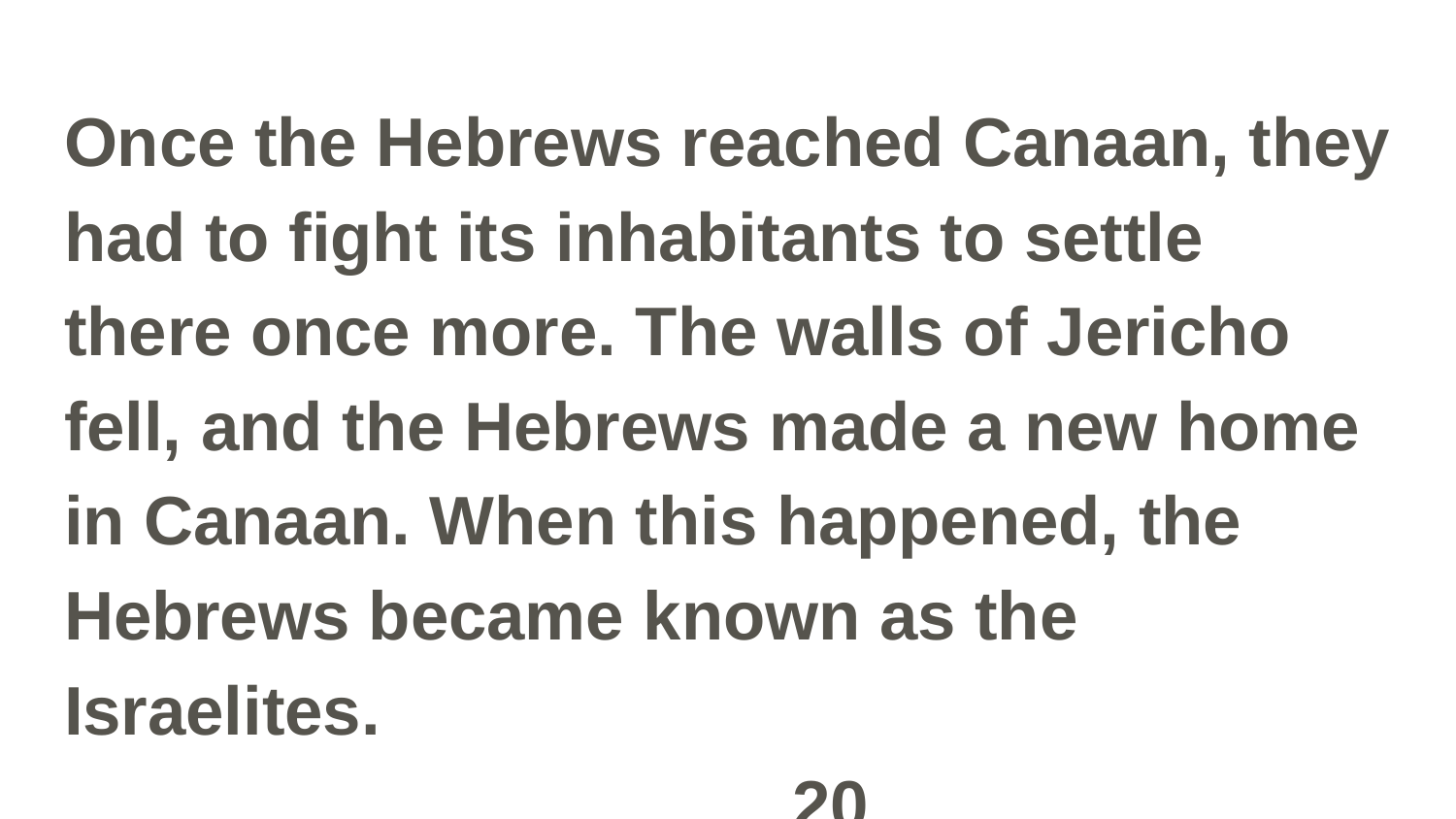

#
Once the Hebrews reached Canaan, they had to fight its inhabitants to settle there once more. The walls of Jericho fell, and the Hebrews made a new home in Canaan. When this happened, the Hebrews became known as the Israelites.												20